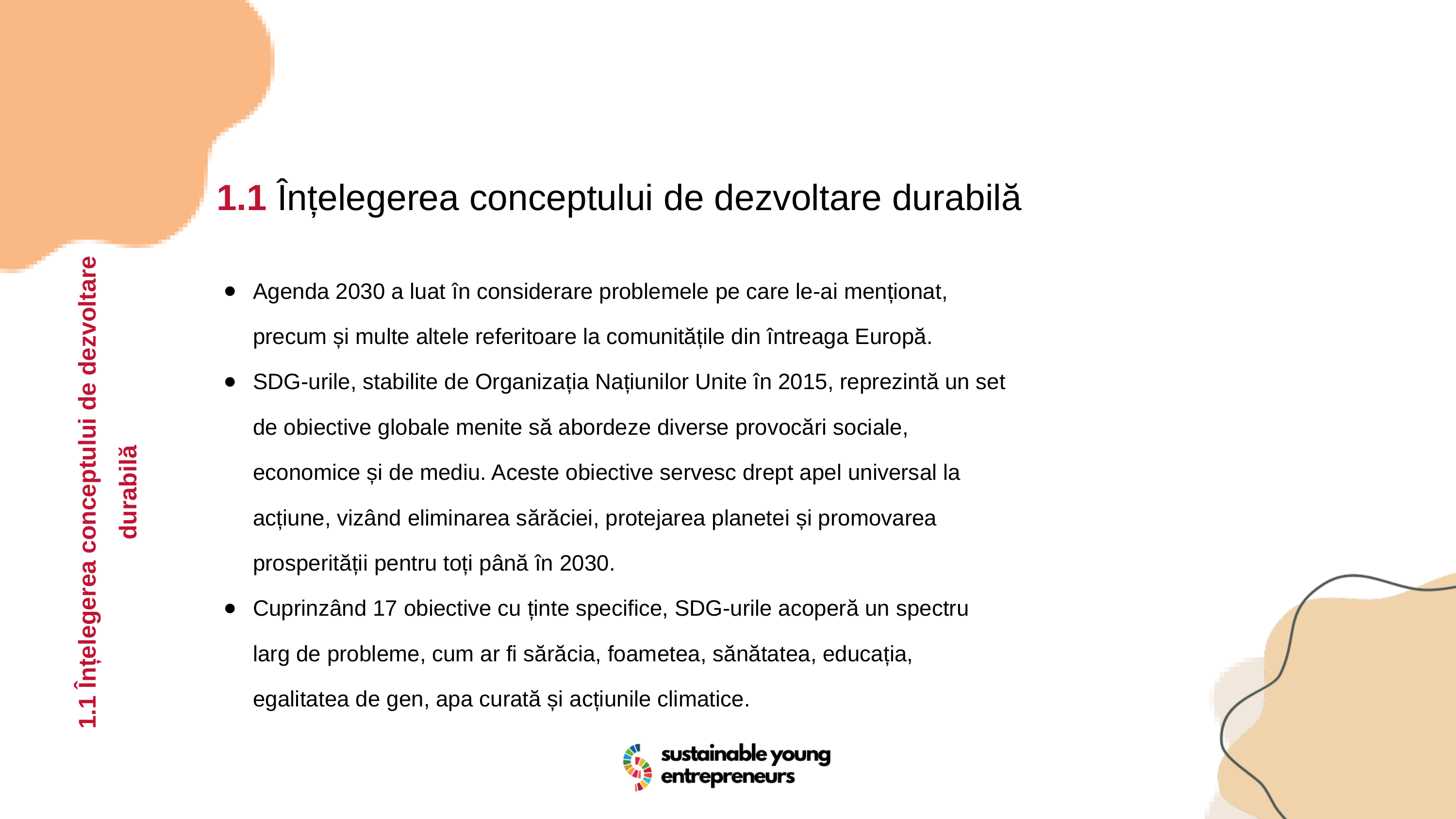

1.1 Înțelegerea conceptului de dezvoltare durabilă
Agenda 2030 a luat în considerare problemele pe care le-ai menționat, precum și multe altele referitoare la comunitățile din întreaga Europă.
SDG-urile, stabilite de Organizația Națiunilor Unite în 2015, reprezintă un set de obiective globale menite să abordeze diverse provocări sociale, economice și de mediu. Aceste obiective servesc drept apel universal la acțiune, vizând eliminarea sărăciei, protejarea planetei și promovarea prosperității pentru toți până în 2030.
Cuprinzând 17 obiective cu ținte specifice, SDG-urile acoperă un spectru larg de probleme, cum ar fi sărăcia, foametea, sănătatea, educația, egalitatea de gen, apa curată și acțiunile climatice.
1.1 Înțelegerea conceptului de dezvoltare durabilă